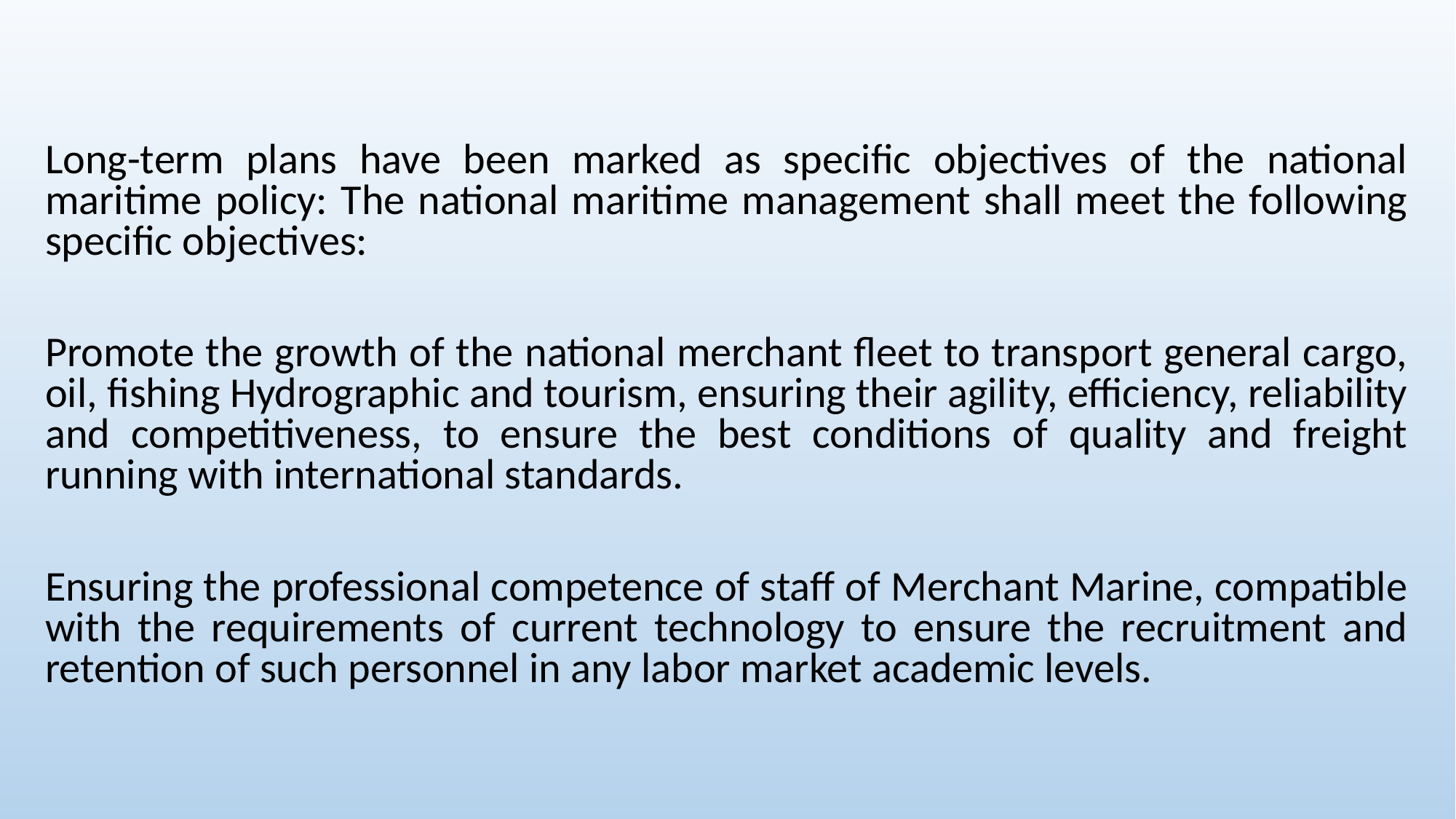

Long-term plans have been marked as specific objectives of the national maritime policy: The national maritime management shall meet the following specific objectives:

Promote the growth of the national merchant fleet to transport general cargo, oil, fishing Hydrographic and tourism, ensuring their agility, efficiency, reliability and competitiveness, to ensure the best conditions of quality and freight running with international standards.

Ensuring the professional competence of staff of Merchant Marine, compatible with the requirements of current technology to ensure the recruitment and retention of such personnel in any labor market academic levels.